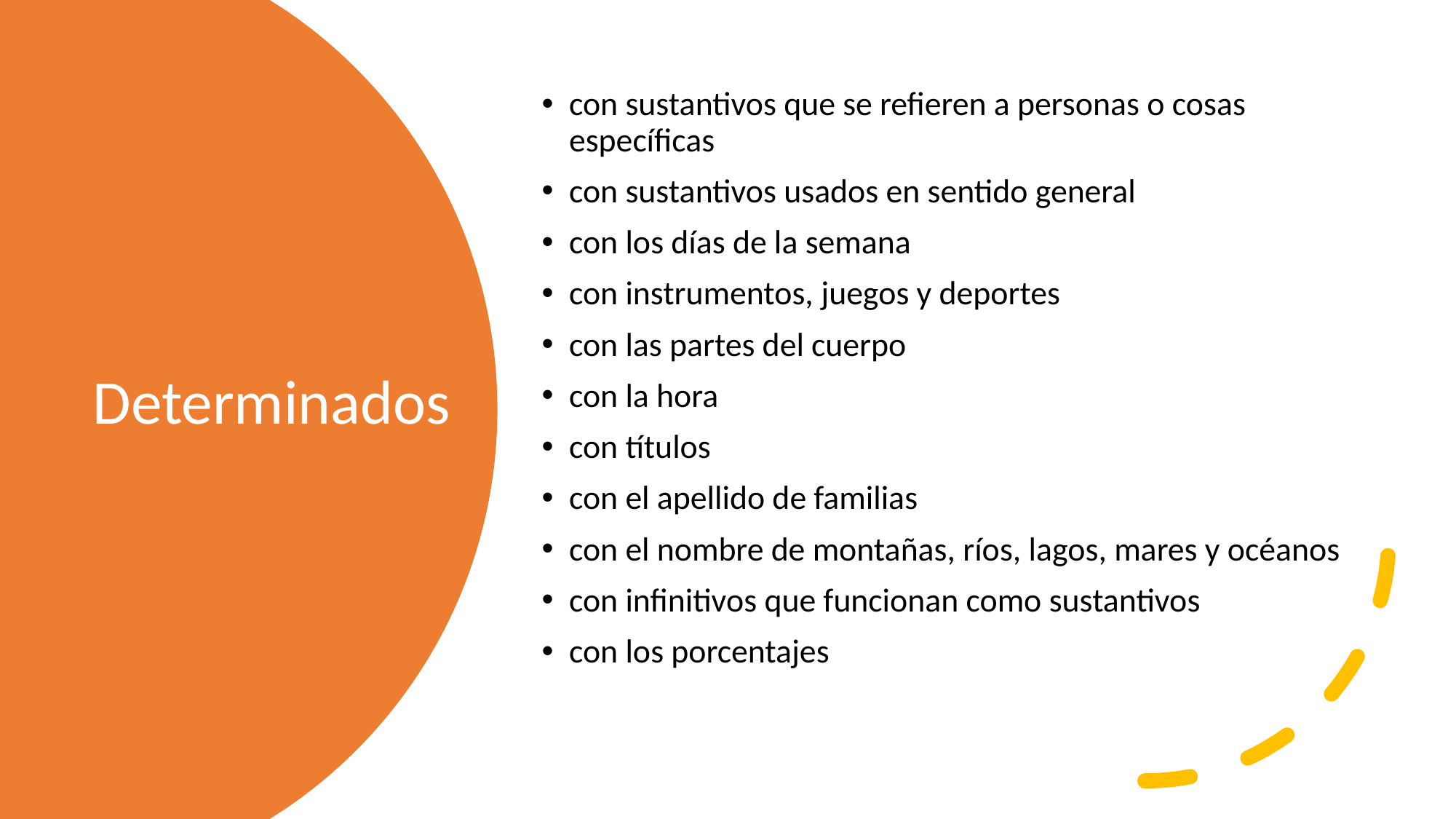

con sustantivos que se refieren a personas o cosas específicas
con sustantivos usados en sentido general
con los días de la semana
con instrumentos, juegos y deportes
con las partes del cuerpo
con la hora
con títulos
con el apellido de familias
con el nombre de montañas, ríos, lagos, mares y océanos
con infinitivos que funcionan como sustantivos
con los porcentajes

# Determinados